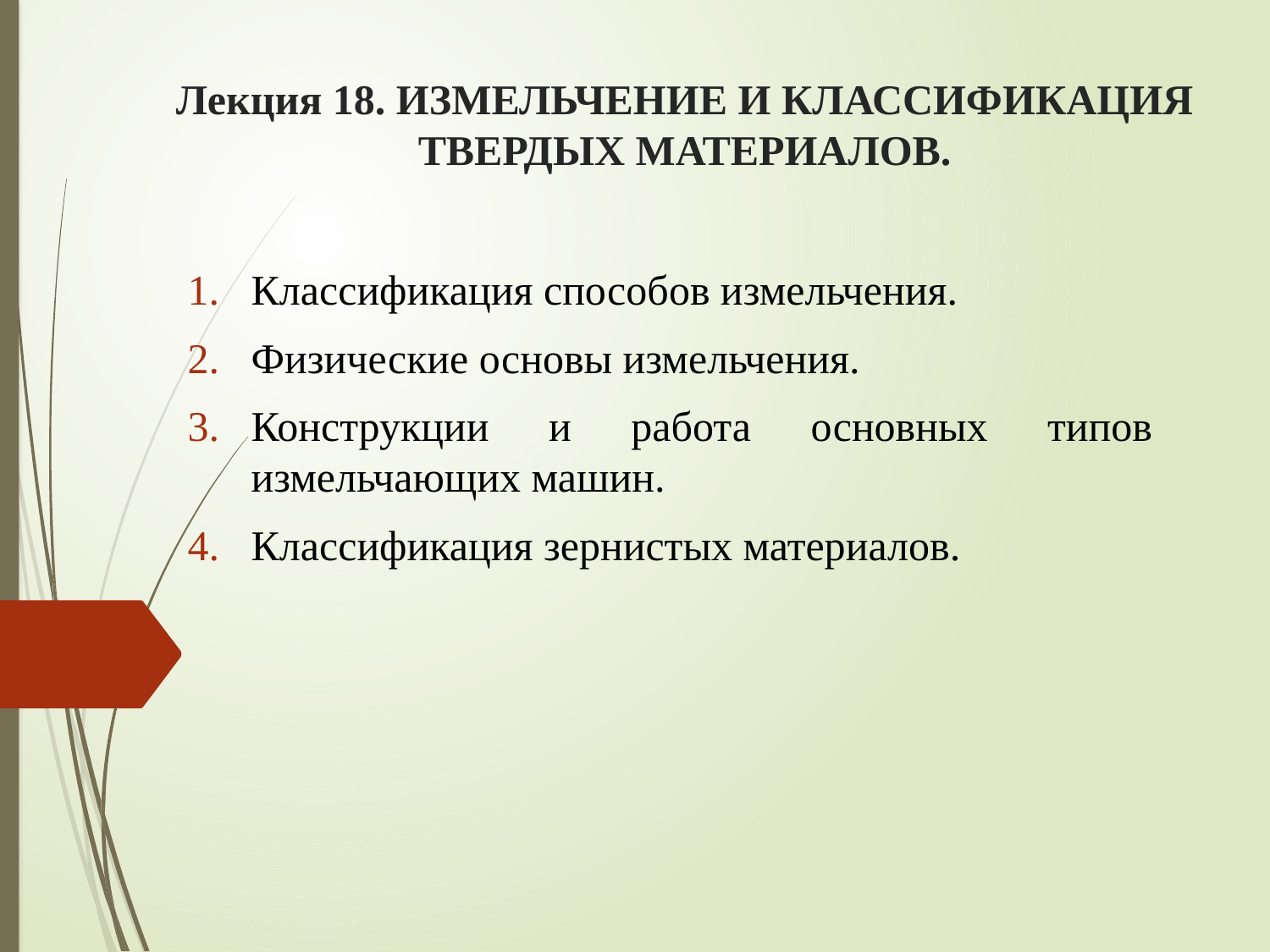

# Лекция 18. ИЗМЕЛЬЧЕНИЕ И КЛАССИФИКАЦИЯ ТВЕРДЫХ МАТЕРИАЛОВ.
Классификация способов измельчения.
Физические основы измельчения.
Конструкции и работа основных типов измельчающих машин.
Классификация зернистых материалов.